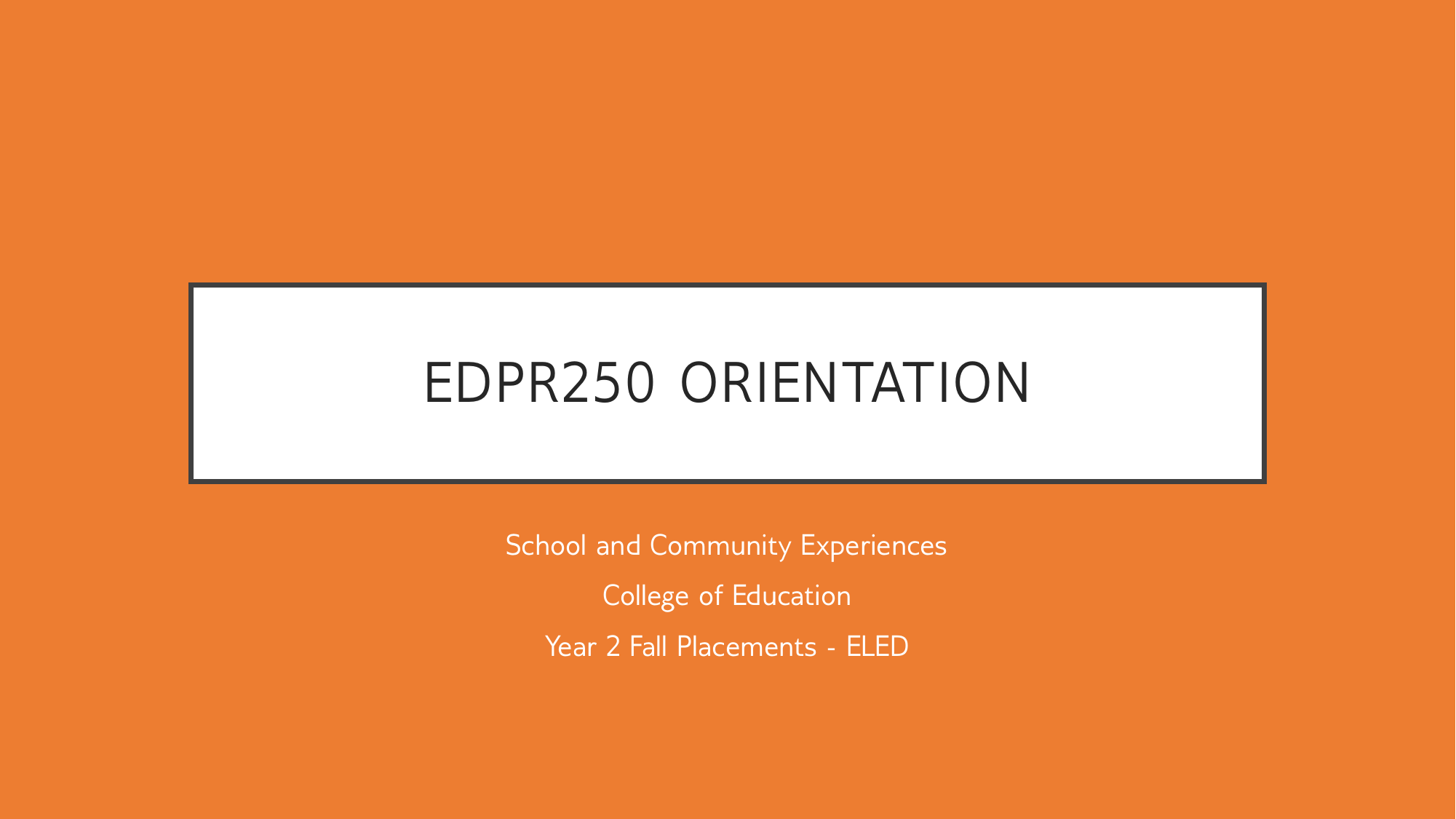

# EDPR250 orientation
School and Community Experiences
College of Education
Year 2 Fall Placements - ELED